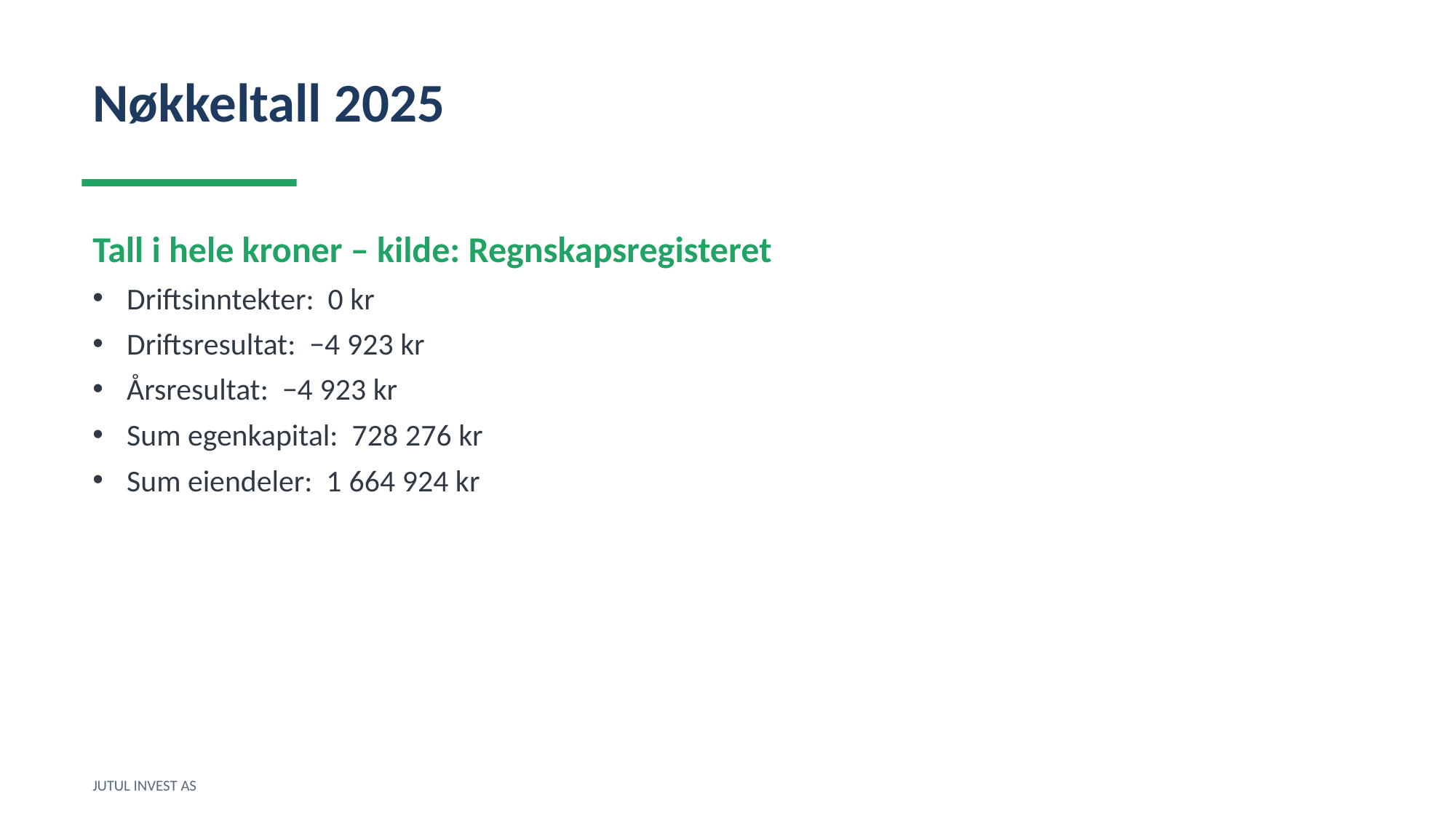

Nøkkeltall 2025

Tall i hele kroner – kilde: Regnskapsregisteret
Driftsinntekter:  0 kr
Driftsresultat:  −4 923 kr
Årsresultat:  −4 923 kr
Sum egenkapital:  728 276 kr
Sum eiendeler:  1 664 924 kr
JUTUL INVEST AS